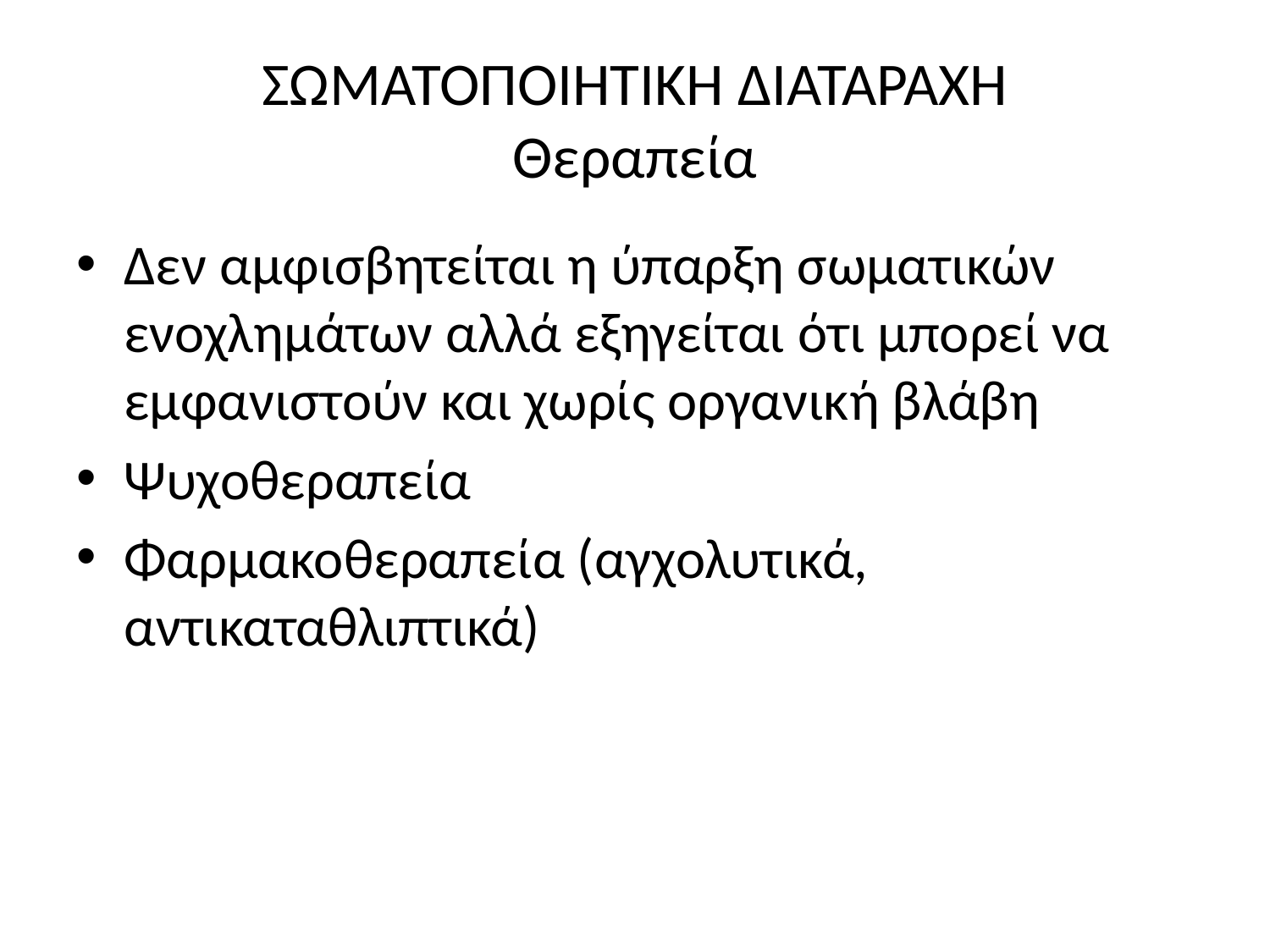

# ΣΩΜΑΤΟΠΟΙΗΤΙΚΗ ΔΙΑΤΑΡΑΧΗ Θεραπεία
Δεν αμφισβητείται η ύπαρξη σωματικών ενοχλημάτων αλλά εξηγείται ότι μπορεί να εμφανιστούν και χωρίς οργανική βλάβη
Ψυχοθεραπεία
Φαρμακοθεραπεία (αγχολυτικά, αντικαταθλιπτικά)